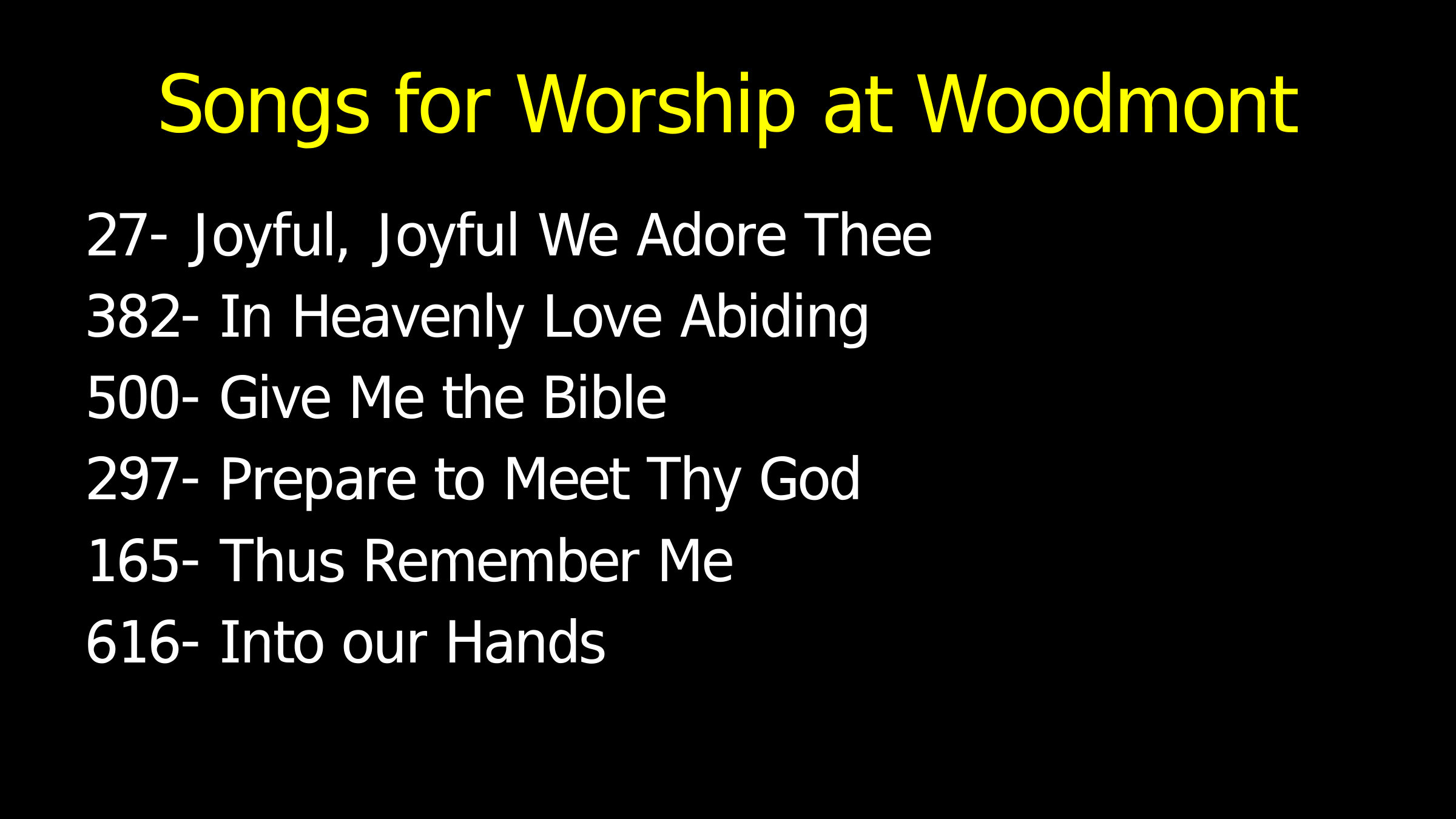

# Songs for Worship at Woodmont
27- Joyful, Joyful We Adore Thee
382- In Heavenly Love Abiding
500- Give Me the Bible
297- Prepare to Meet Thy God
165- Thus Remember Me
616- Into our Hands